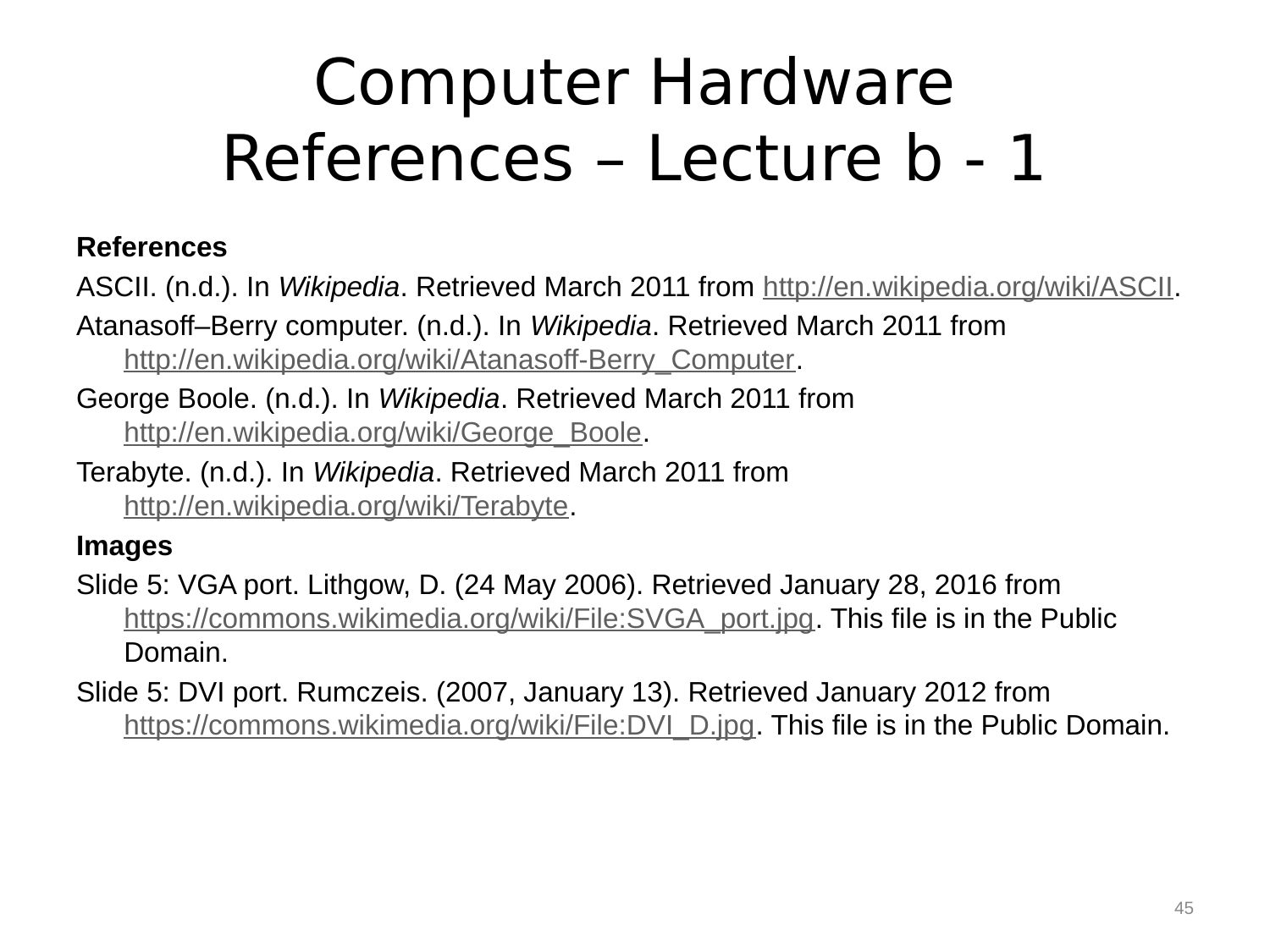

# Computer Hardware References – Lecture b - 1
References
ASCII. (n.d.). In Wikipedia. Retrieved March 2011 from http://en.wikipedia.org/wiki/ASCII.
Atanasoff–Berry computer. (n.d.). In Wikipedia. Retrieved March 2011 from http://en.wikipedia.org/wiki/Atanasoff-Berry_Computer.
George Boole. (n.d.). In Wikipedia. Retrieved March 2011 from http://en.wikipedia.org/wiki/George_Boole.
Terabyte. (n.d.). In Wikipedia. Retrieved March 2011 from http://en.wikipedia.org/wiki/Terabyte.
Images
Slide 5: VGA port. Lithgow, D. (24 May 2006). Retrieved January 28, 2016 from https://commons.wikimedia.org/wiki/File:SVGA_port.jpg. This file is in the Public Domain.
Slide 5: DVI port. Rumczeis. (2007, January 13). Retrieved January 2012 from https://commons.wikimedia.org/wiki/File:DVI_D.jpg. This file is in the Public Domain.
45